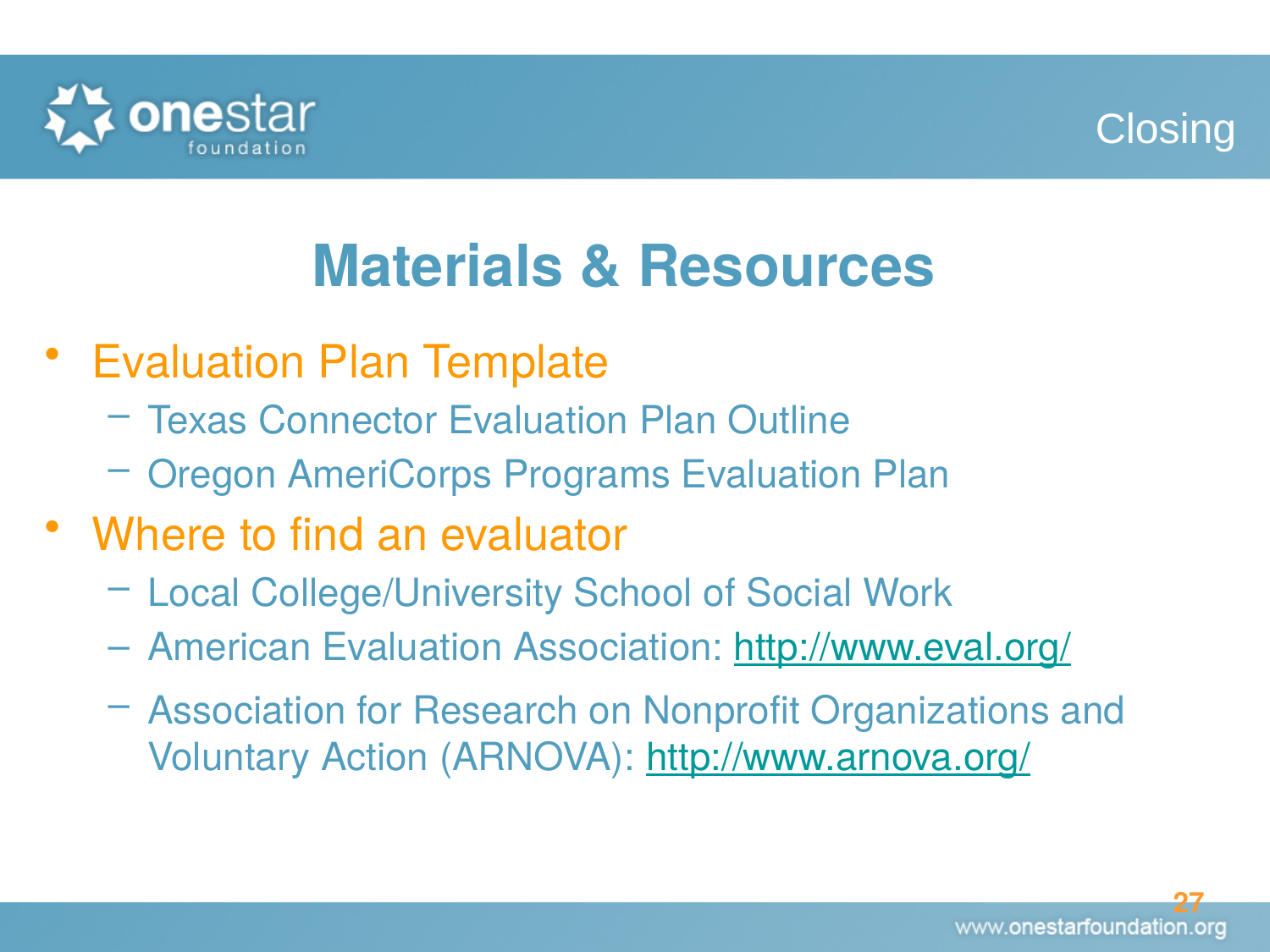

Closing
Materials & Resources

Evaluation Plan Template
Texas Connector Evaluation Plan Outline
Oregon AmeriCorps Programs Evaluation Plan
Where to find an evaluator
Local College/University School of Social Work
American Evaluation Association: http://www.eval.org/
Association for Research on Nonprofit Organizations and Voluntary Action (ARNOVA): http://www.arnova.org/

27